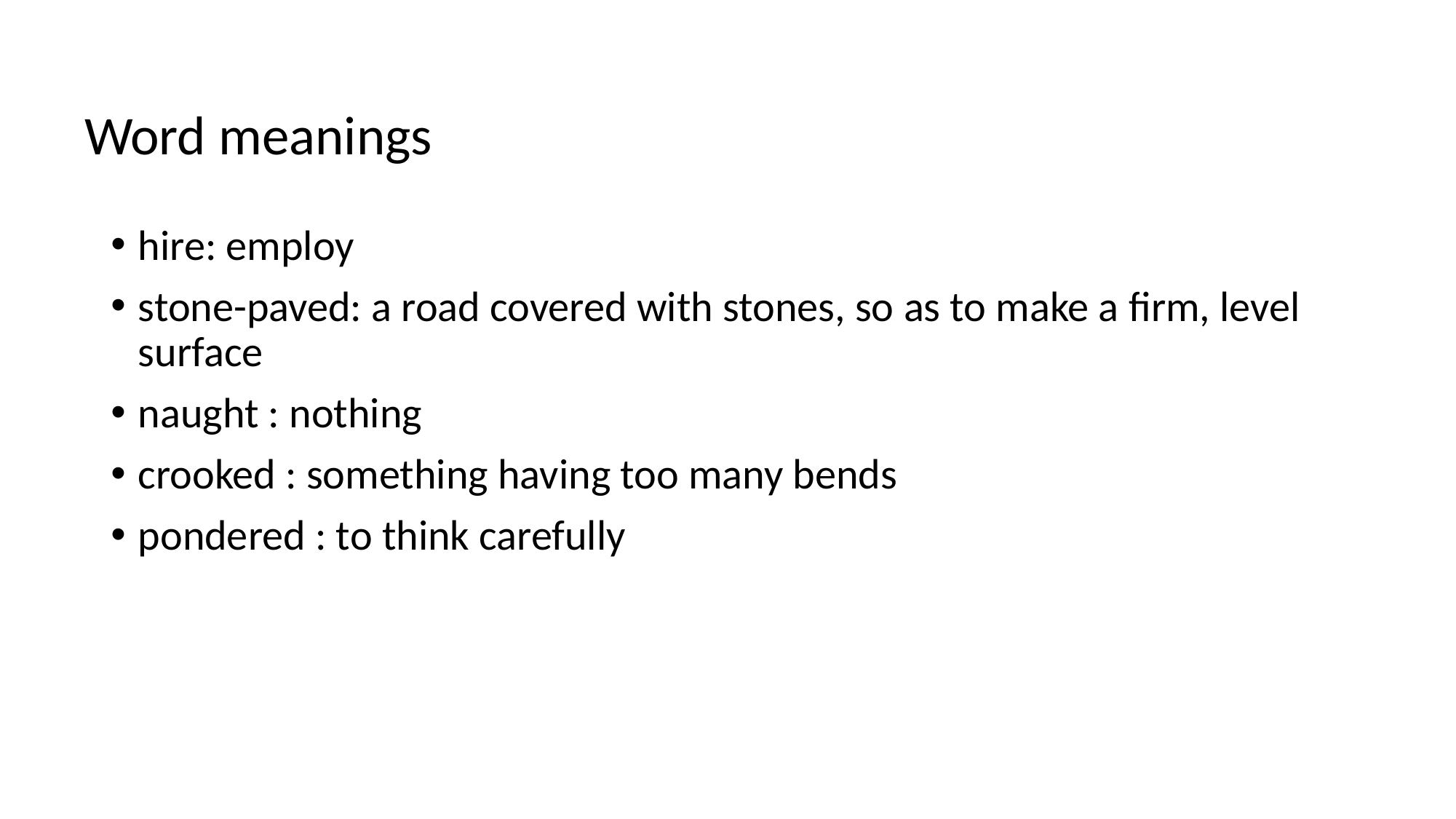

Word meanings
hire: employ
stone-paved: a road covered with stones, so as to make a firm, level surface
naught : nothing
crooked : something having too many bends
pondered : to think carefully